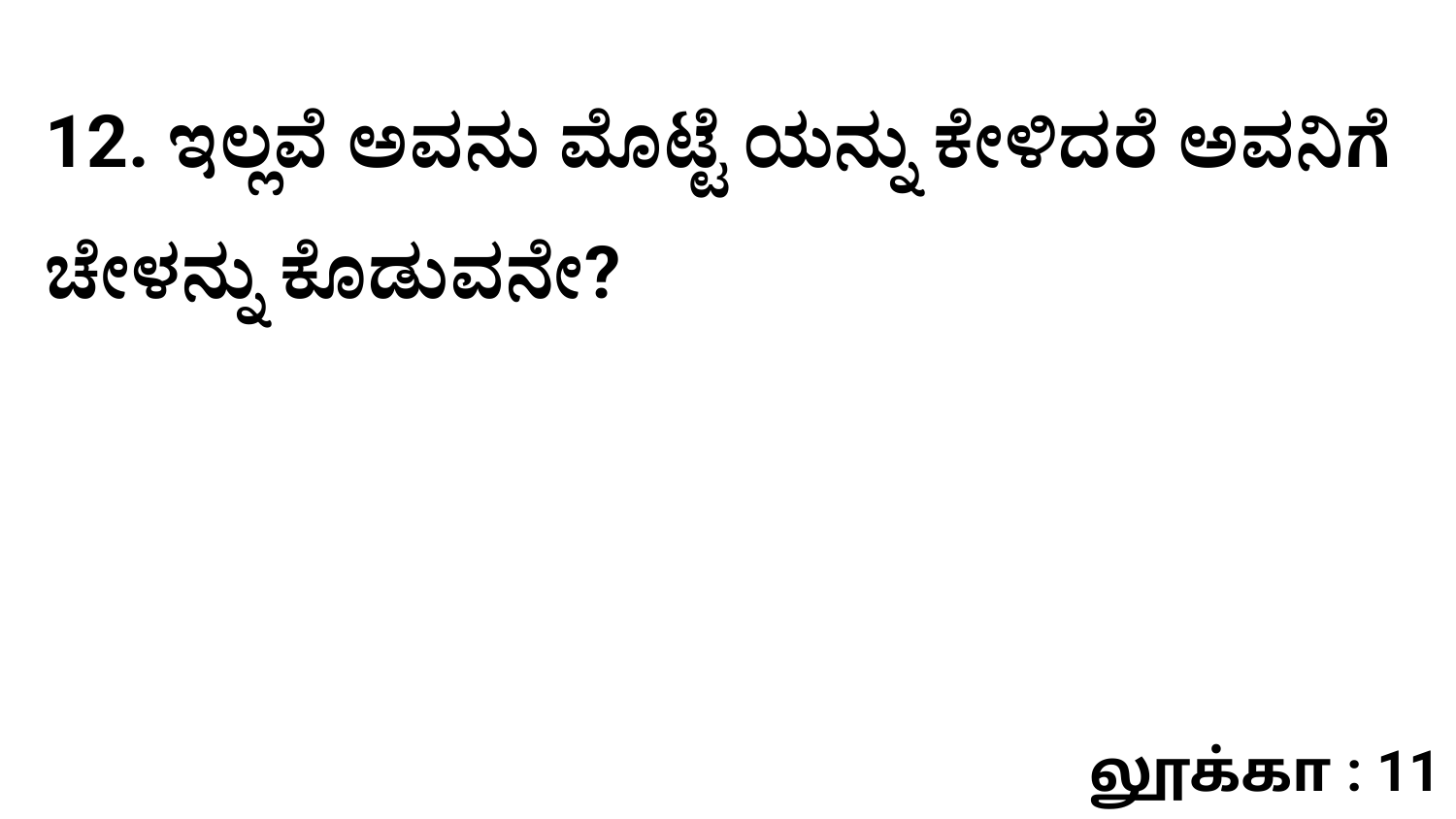

12. ಇಲ್ಲವೆ ಅವನು ಮೊಟ್ಟೆ ಯನ್ನು ಕೇಳಿದರೆ ಅವನಿಗೆ ಚೇಳನ್ನು ಕೊಡುವನೇ?
லூக்கா : 11